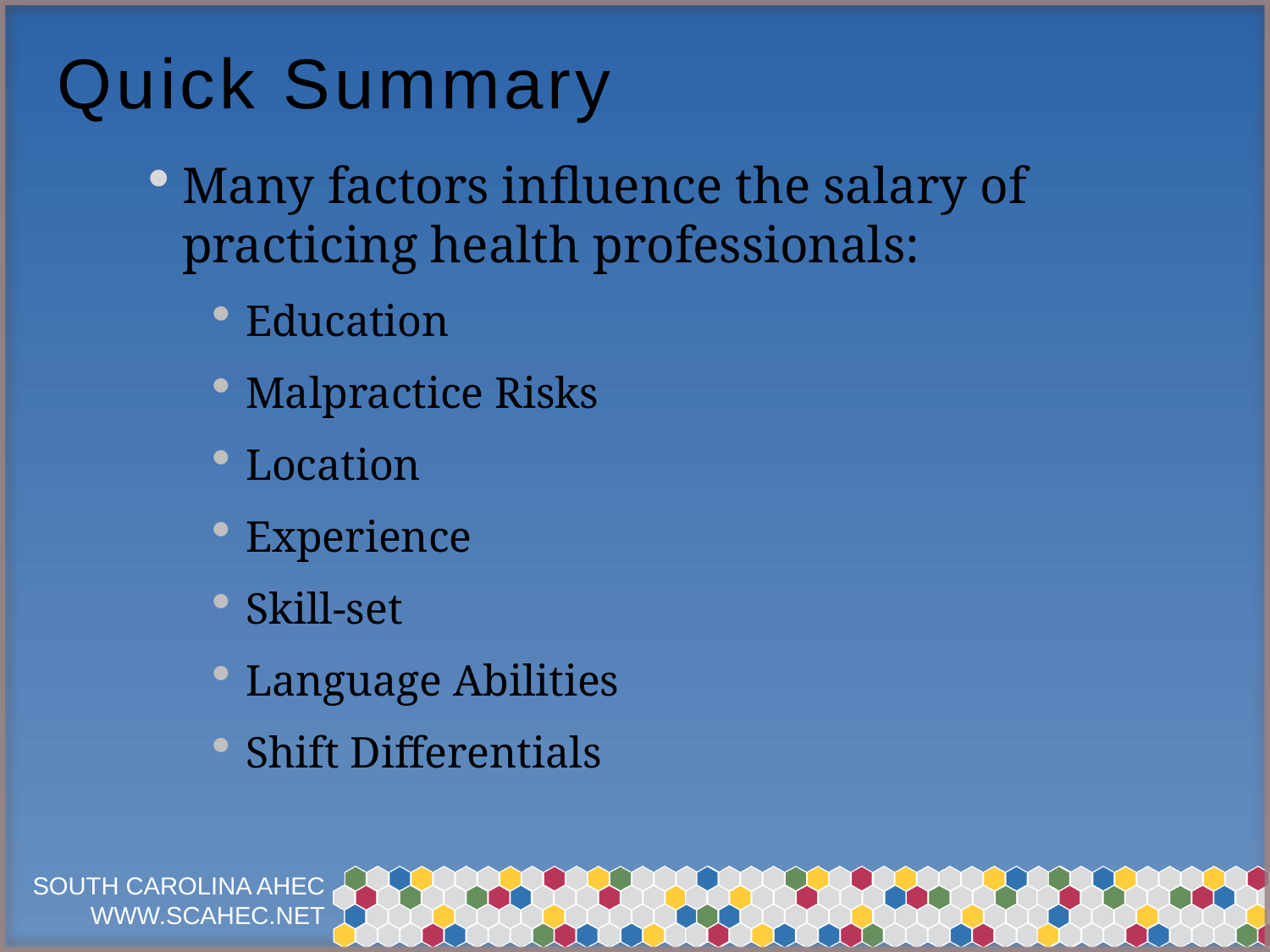

# Quick Summary
Many factors influence the salary of practicing health professionals:
Education
Malpractice Risks
Location
Experience
Skill-set
Language Abilities
Shift Differentials